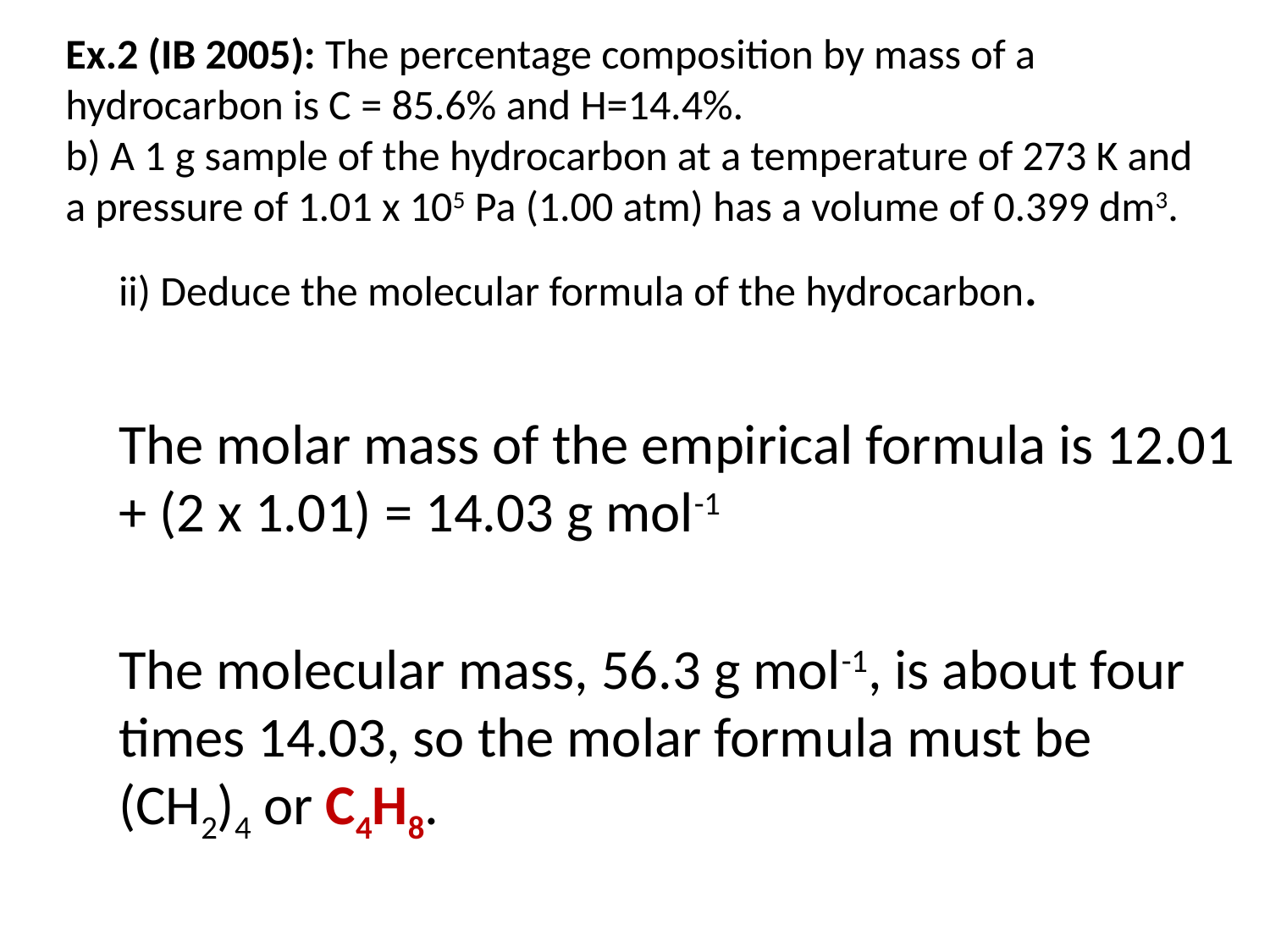

# Ex.2 (IB 2005): The percentage composition by mass of a hydrocarbon is C = 85.6% and H=14.4%. b) A 1 g sample of the hydrocarbon at a temperature of 273 K and a pressure of 1.01 x 105 Pa (1.00 atm) has a volume of 0.399 dm3.
ii) Deduce the molecular formula of the hydrocarbon.

The molar mass of the empirical formula is 12.01 + (2 x 1.01) = 14.03 g mol-1

The molecular mass, 56.3 g mol-1, is about four times 14.03, so the molar formula must be (CH2)4 or C4H8.